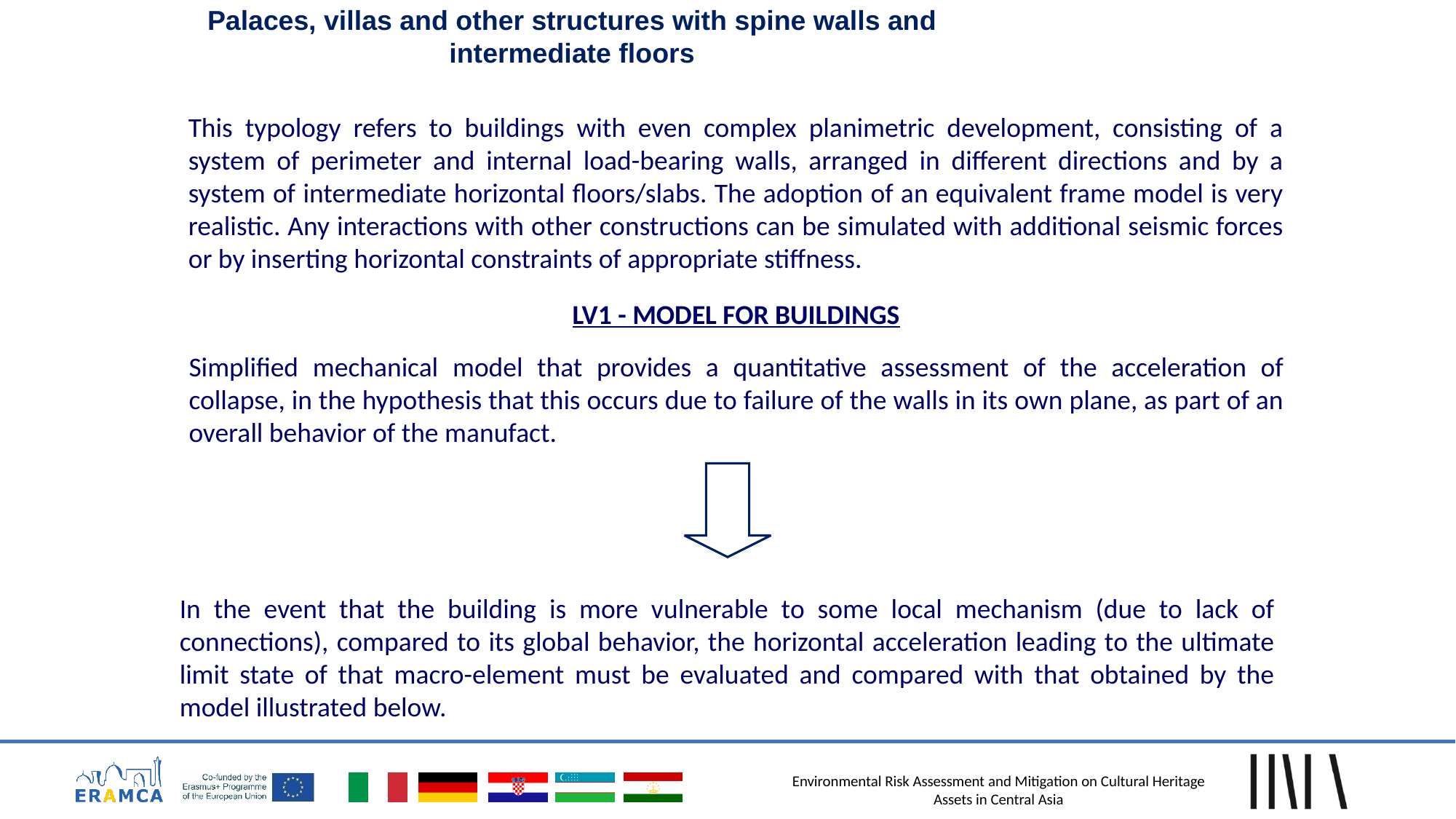

Palaces, villas and other structures with spine walls and intermediate floors
This typology refers to buildings with even complex planimetric development, consisting of a system of perimeter and internal load-bearing walls, arranged in different directions and by a system of intermediate horizontal floors/slabs. The adoption of an equivalent frame model is very realistic. Any interactions with other constructions can be simulated with additional seismic forces or by inserting horizontal constraints of appropriate stiffness.
LV1 - MODEL FOR BUILDINGS
Simplified mechanical model that provides a quantitative assessment of the acceleration of collapse, in the hypothesis that this occurs due to failure of the walls in its own plane, as part of an overall behavior of the manufact.

In the event that the building is more vulnerable to some local mechanism (due to lack of connections), compared to its global behavior, the horizontal acceleration leading to the ultimate limit state of that macro-element must be evaluated and compared with that obtained by the model illustrated below.